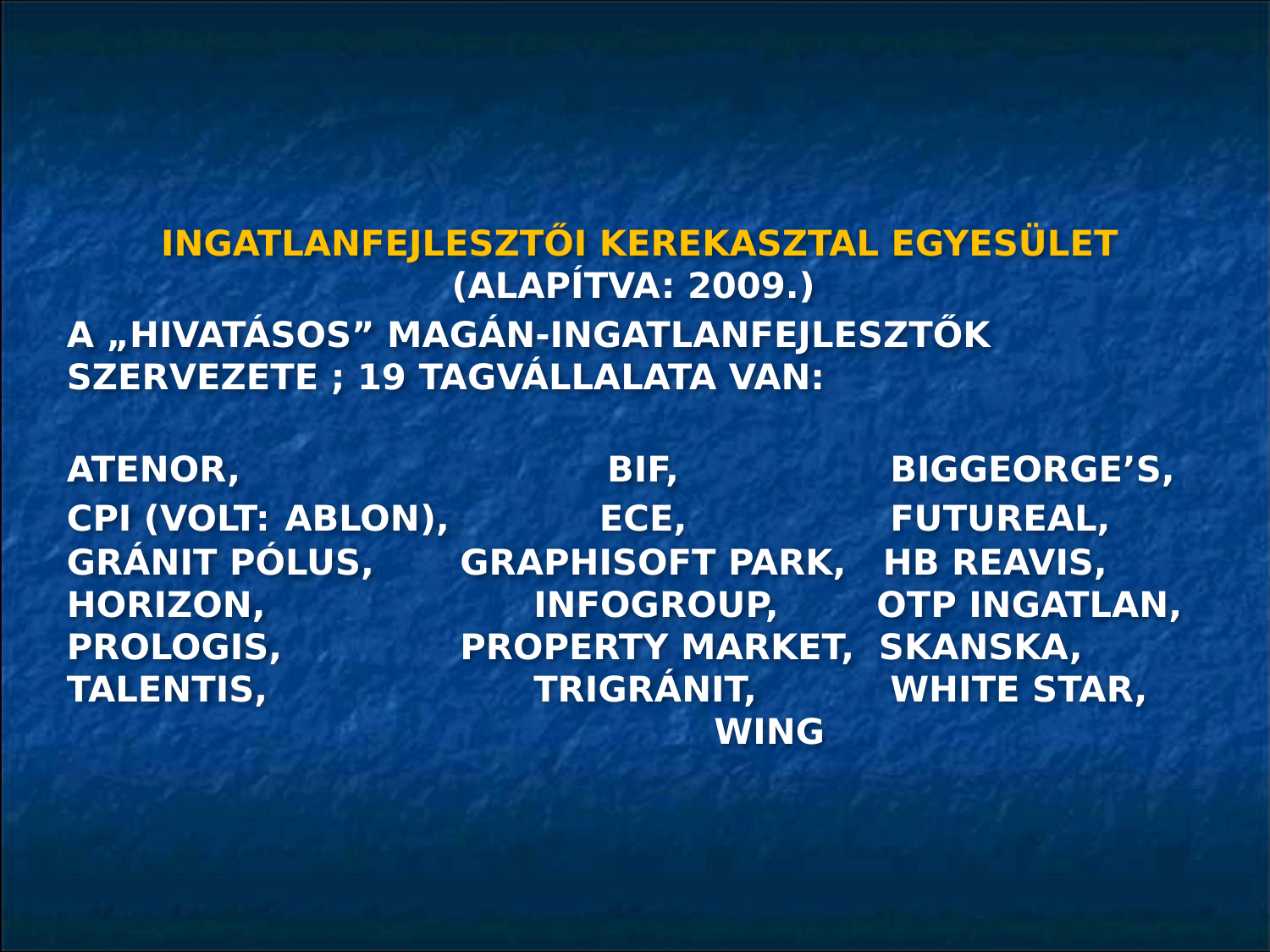

#

INGATLANFEJLESZTŐI KEREKASZTAL EGYESÜLET (ALAPÍTVA: 2009.)
A „HIVATÁSOS” MAGÁN-INGATLANFEJLESZTŐK SZERVEZETE ; 19 TAGVÁLLALATA VAN:

ATENOR, 		             BIF, 		     BIGGEORGE’S,
CPI (VOLT: ABLON),     	  ECE, 		     FUTUREAL,
GRÁNIT PÓLUS,	 GRAPHISOFT PARK,   HB REAVIS, HORIZON, 		       INFOGROUP,        OTP INGATLAN, PROLOGIS, 		 PROPERTY MARKET,  SKANSKA, TALENTIS, 		       TRIGRÁNIT, 	     WHITE STAR, 	              				 WING